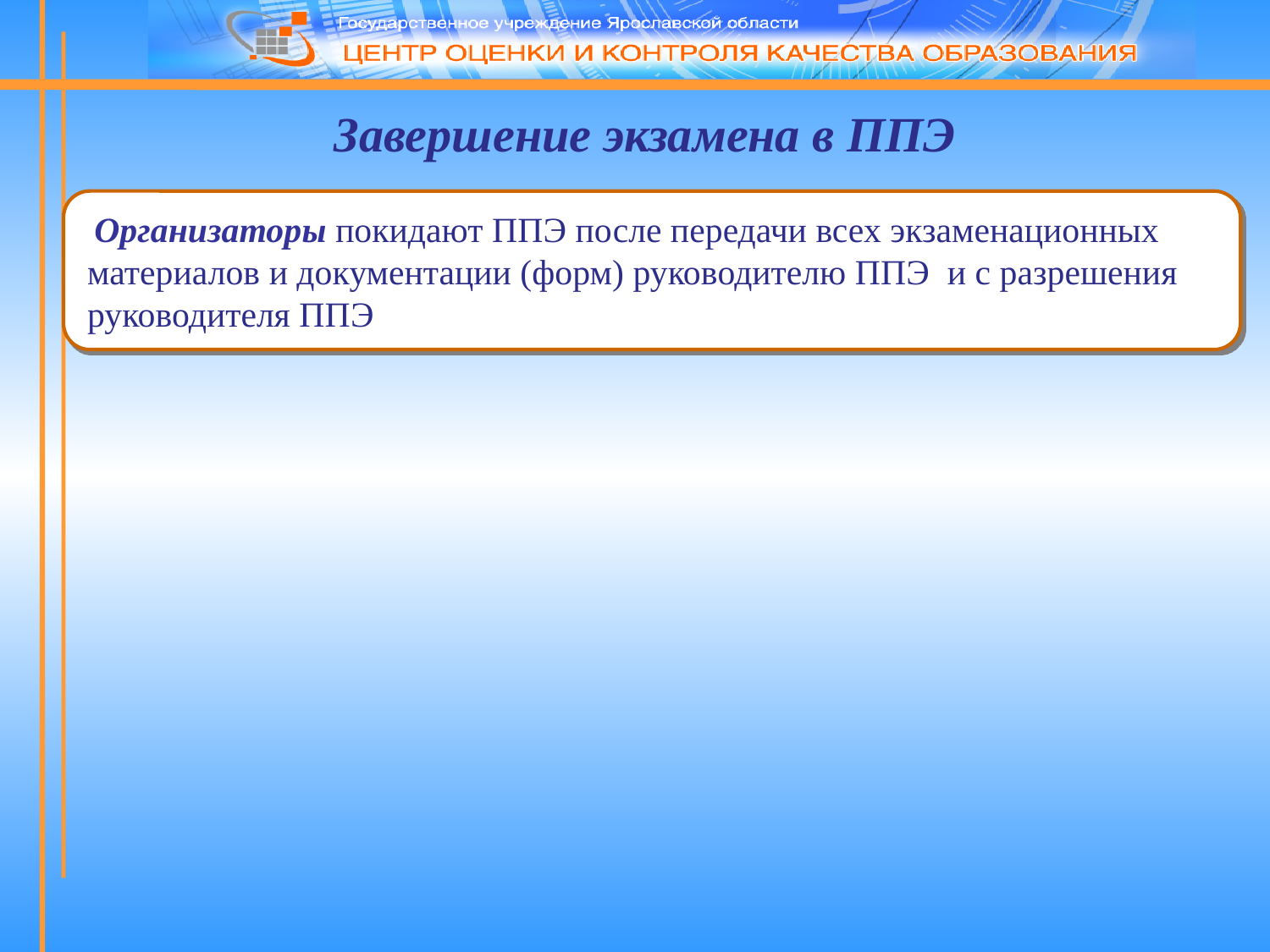

Завершение экзамена в ППЭ
 Организаторы покидают ППЭ после передачи всех экзаменационных материалов и документации (форм) руководителю ППЭ  и с разрешения руководителя ППЭ